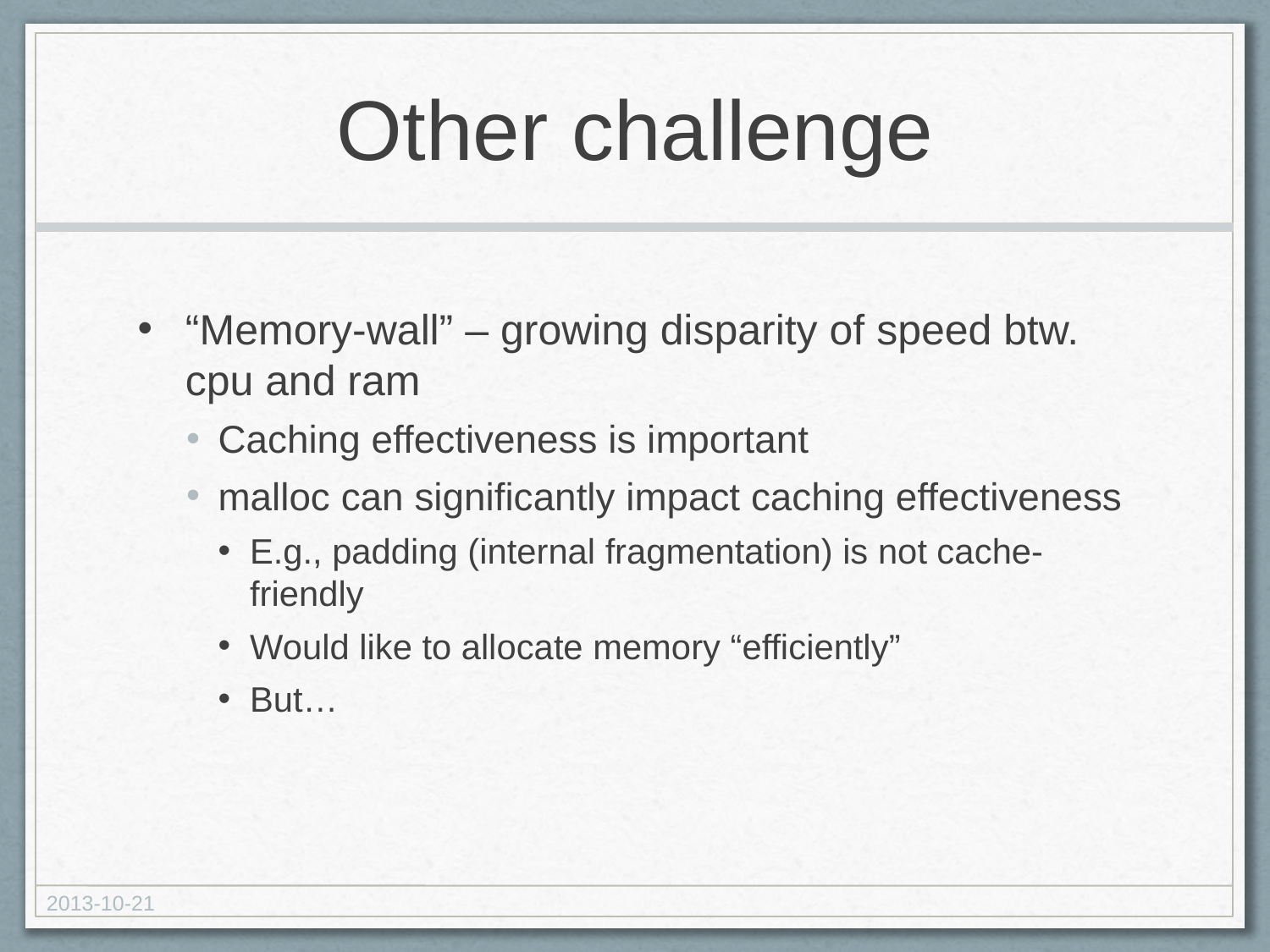

# Other challenge
“Memory-wall” – growing disparity of speed btw. cpu and ram
Caching effectiveness is important
malloc can significantly impact caching effectiveness
E.g., padding (internal fragmentation) is not cache-friendly
Would like to allocate memory “efficiently”
But…

2013-10-21